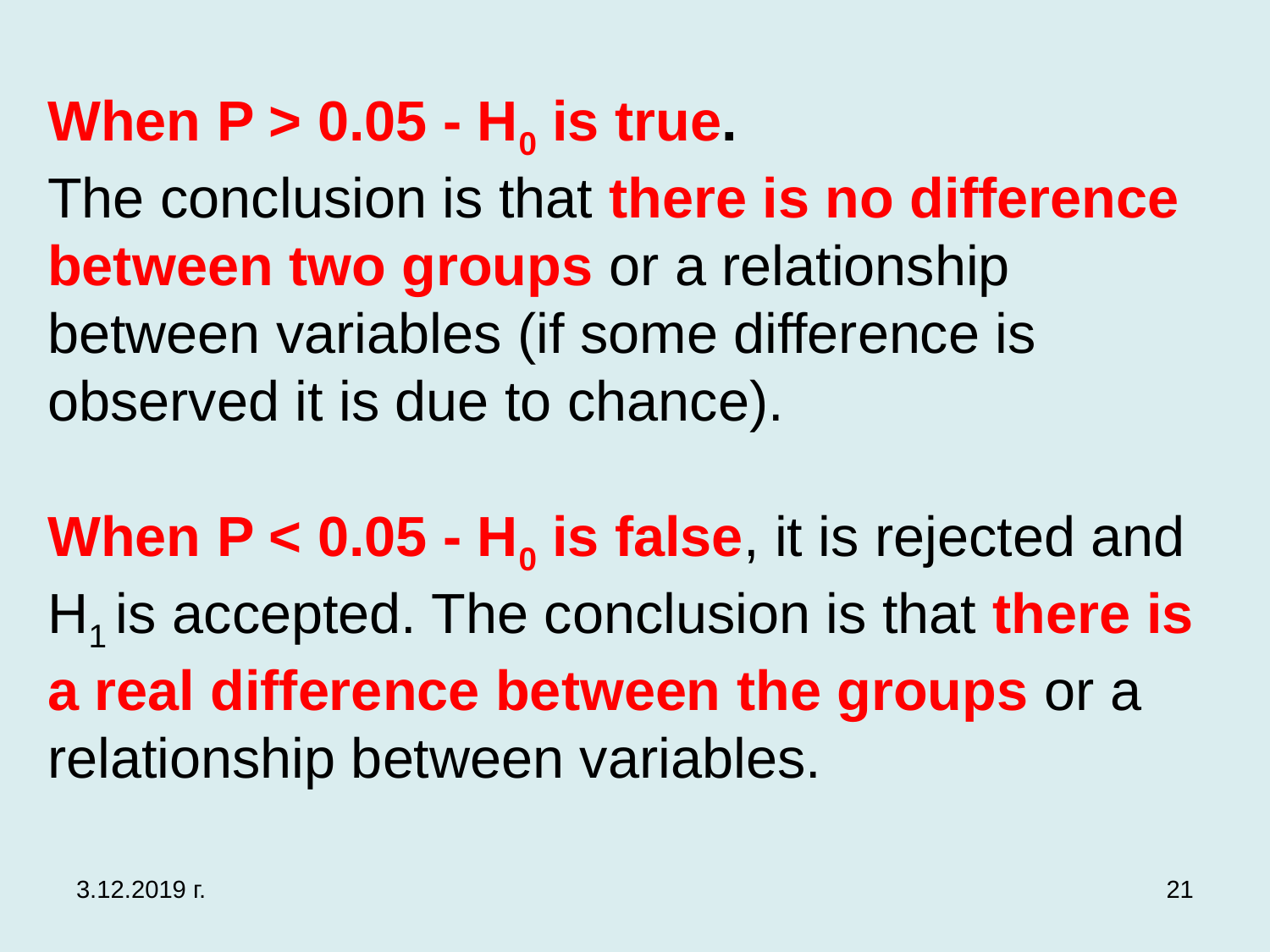

# When P > 0.05 - H0 is true. The conclusion is that there is no difference between two groups or a relationship between variables (if some difference is observed it is due to chance). When P < 0.05 - H0 is false, it is rejected and H1 is accepted. The conclusion is that there is a real difference between the groups or a relationship between variables.
3.12.2019 г.
21